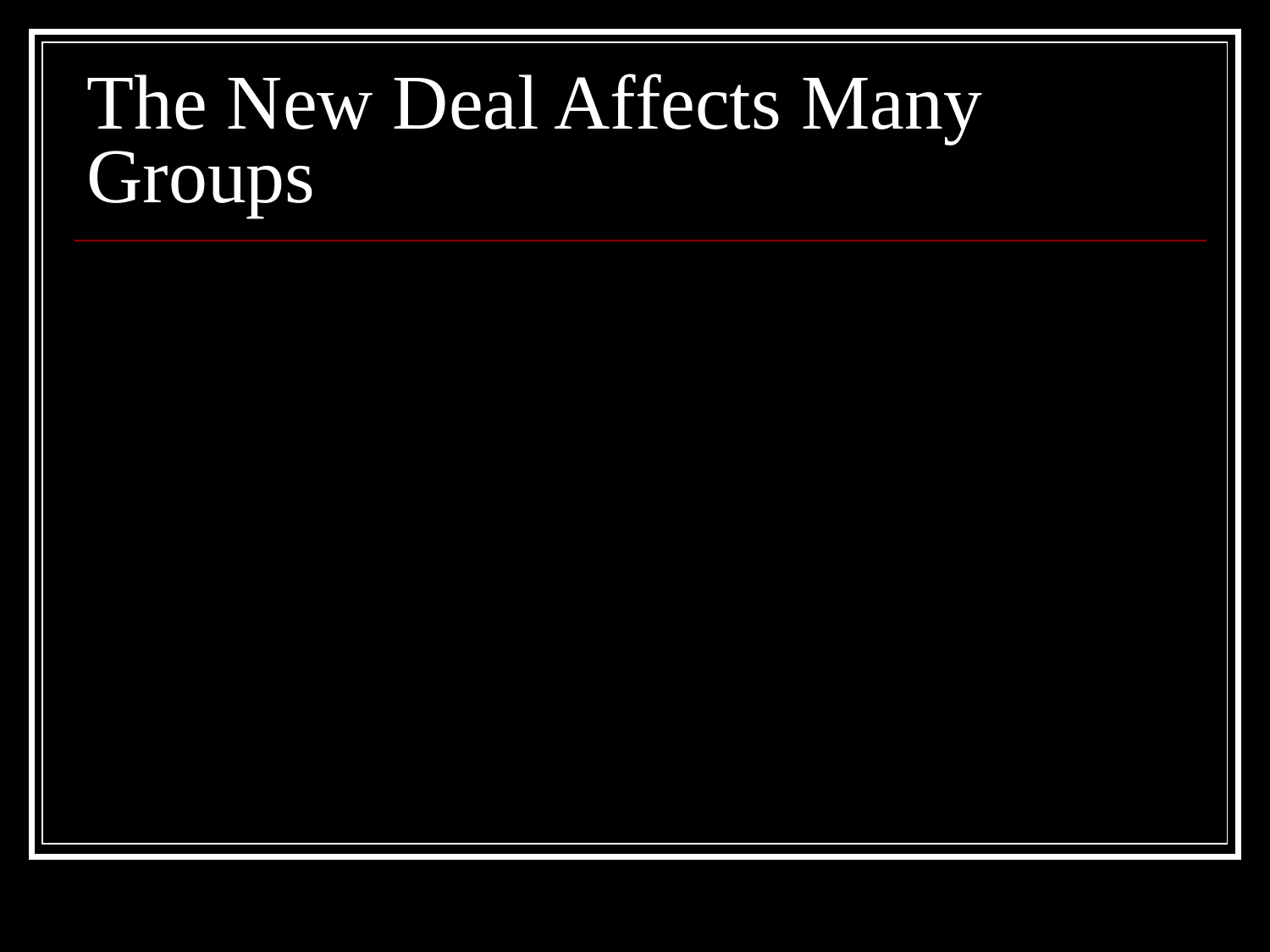

# The New Deal Affects Many Groups